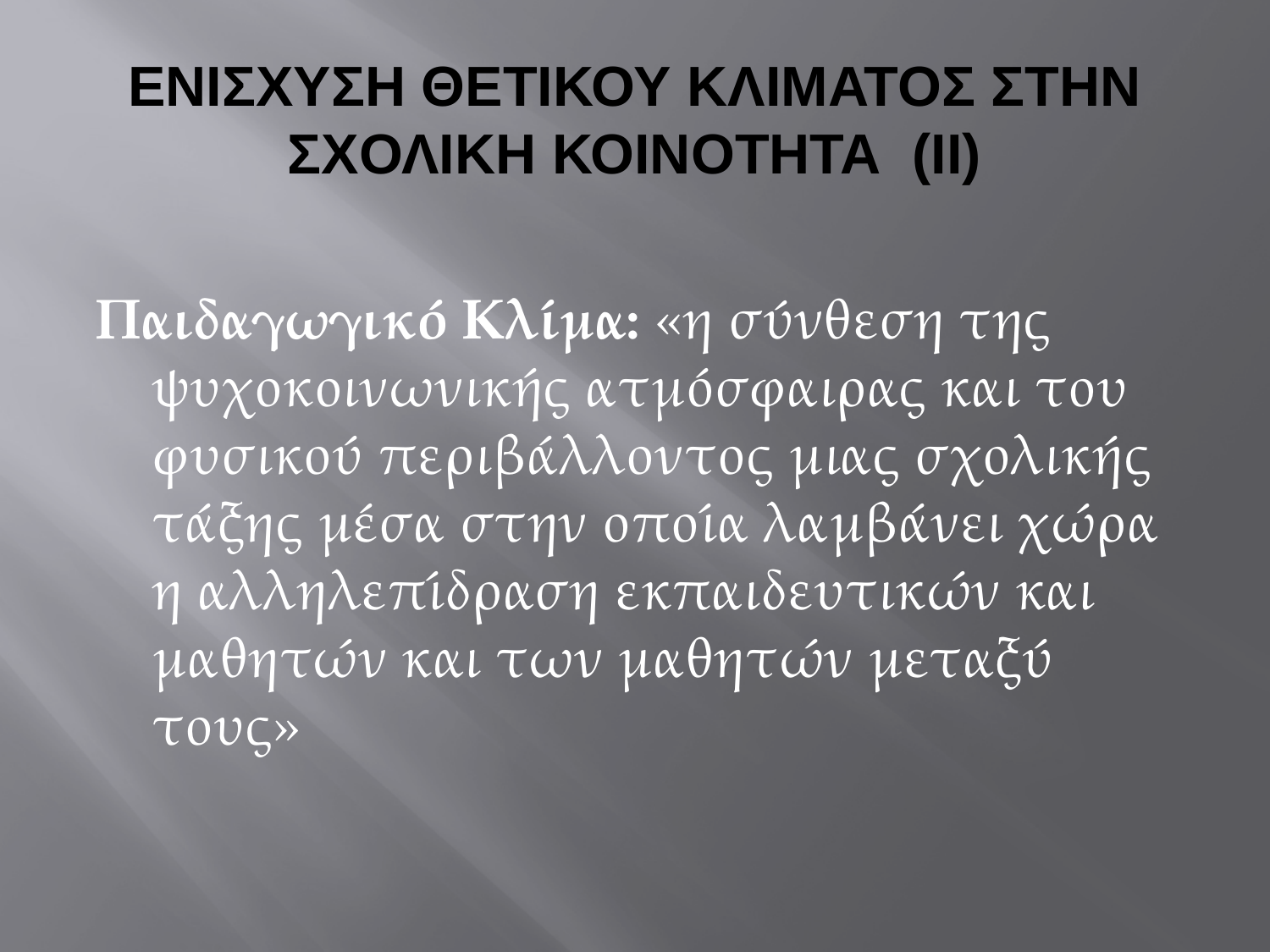

# ΕΝΙΣΧΥΣΗ ΘΕΤΙΚΟΥ ΚΛΙΜΑΤΟΣ ΣΤΗΝ ΣΧΟΛΙΚΗ ΚΟΙΝΟΤΗΤΑ  (ΙΙ)
Παιδαγωγικό Κλίμα: «η σύνθεση της ψυχοκοινωνικής ατμόσφαιρας και του φυσικού περιβάλλοντος μιας σχολικής τάξης μέσα στην οποία λαμβάνει χώρα η αλληλεπίδραση εκπαιδευτικών και μαθητών και των μαθητών μεταξύ τους»